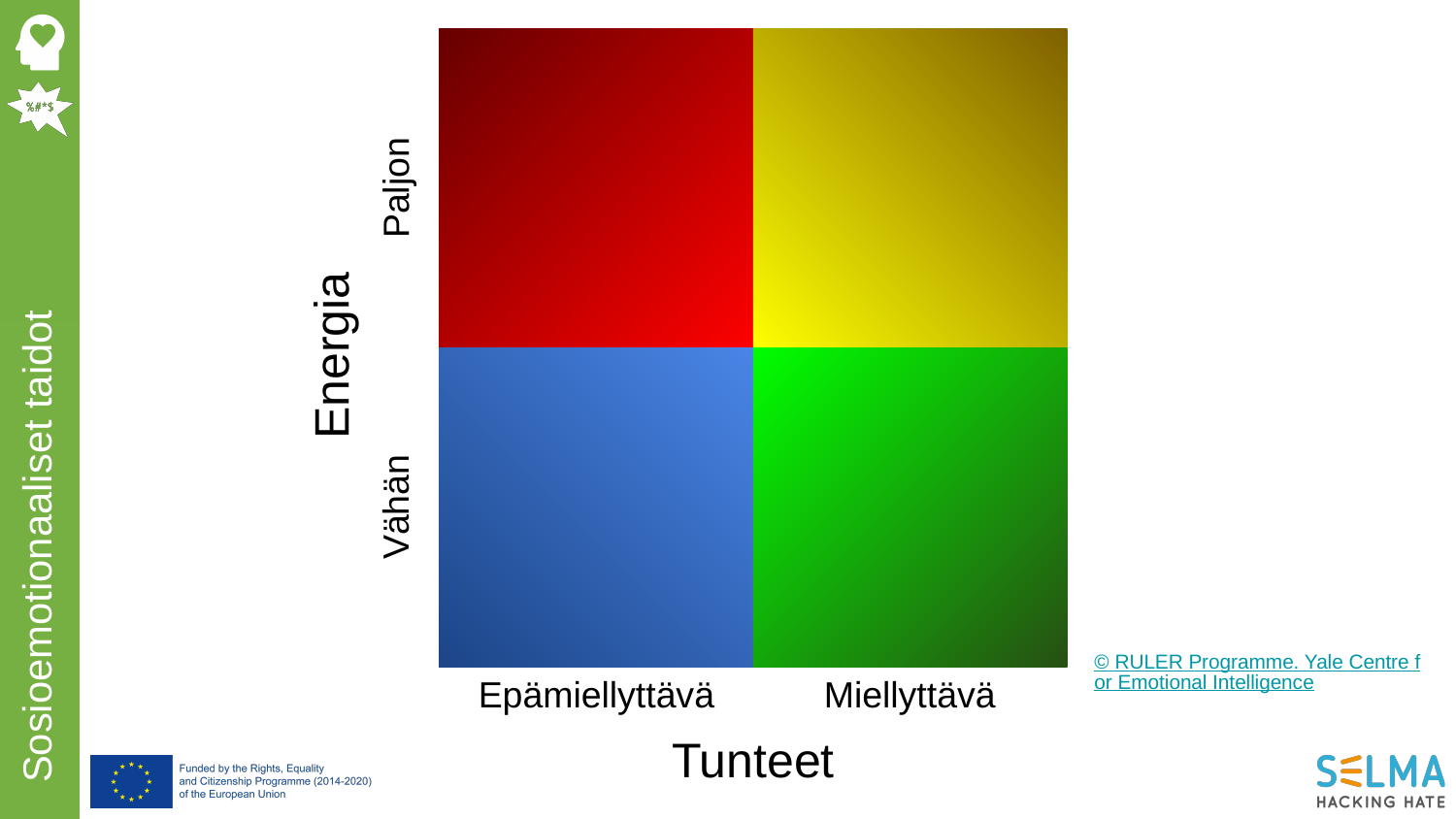

Paljon
Energia
Vähän
© RULER Programme. Yale Centre for Emotional Intelligence
Epämiellyttävä
Miellyttävä
Tunteet